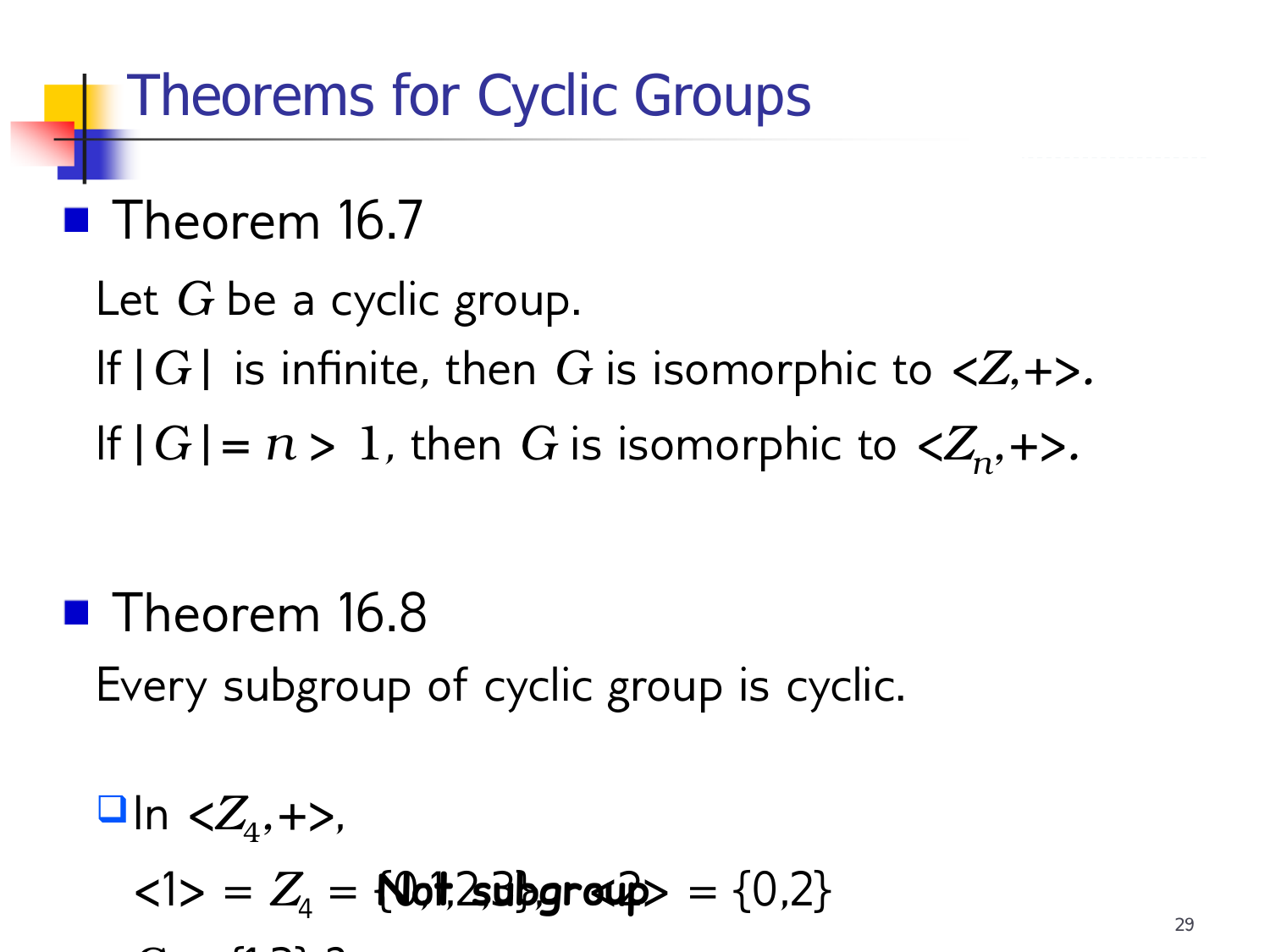

Theorems for Cyclic Groups
 Theorem 16.7
Let G be a cyclic group.
If|G| is infinite, then G is isomorphic to <Z,+>.
If|G|= n > 1, then G is isomorphic to <Zn,+>.

 Theorem 16.8
Every subgroup of cyclic group is cyclic.
In <Z4,+>,
	<1> = Z4 = {0,1,2,3},   <2> = {0,2}
	S = {1,3} ?
Not subgroup
29